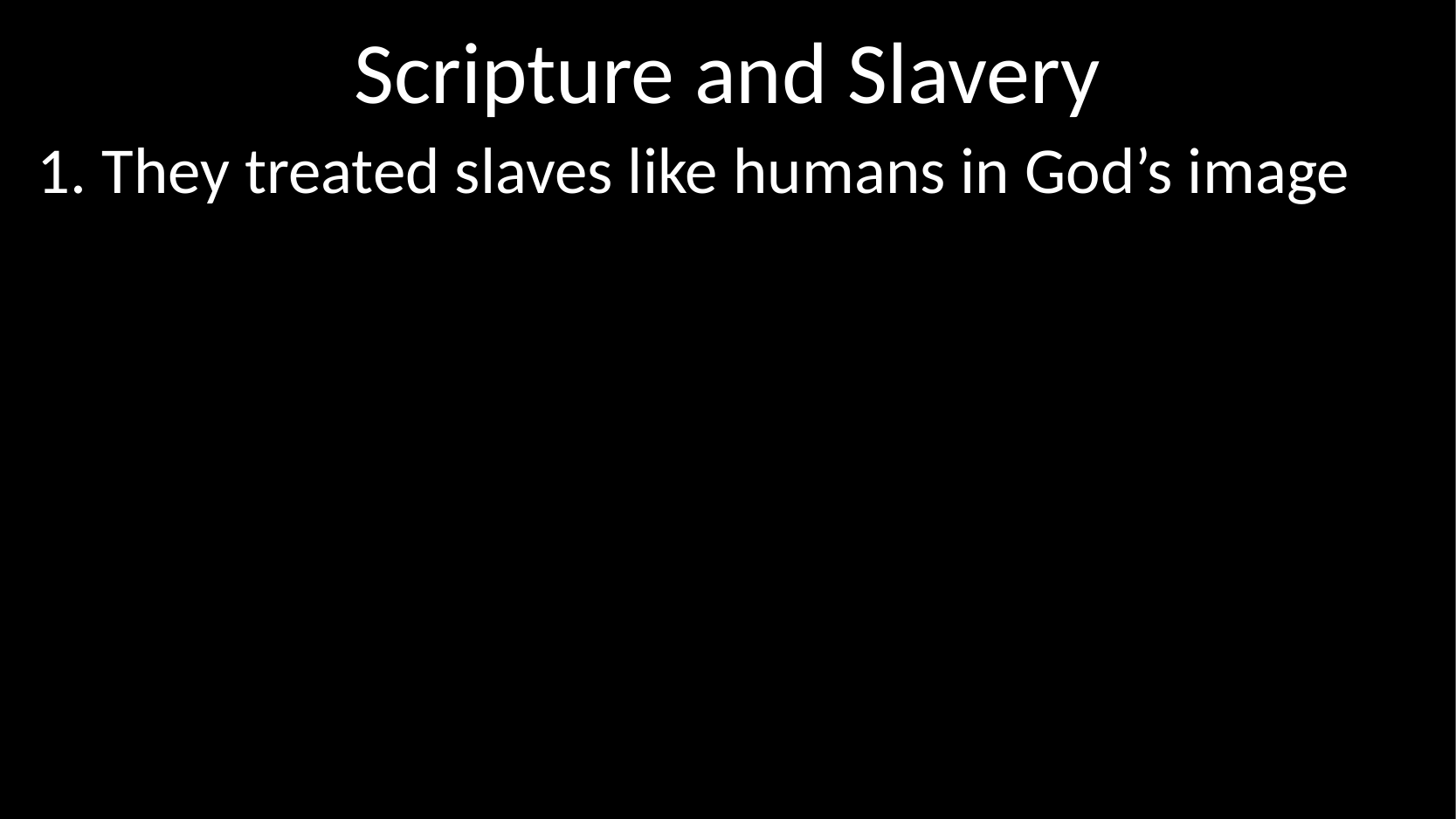

# Scripture and Slavery
1. They treated slaves like humans in God’s image